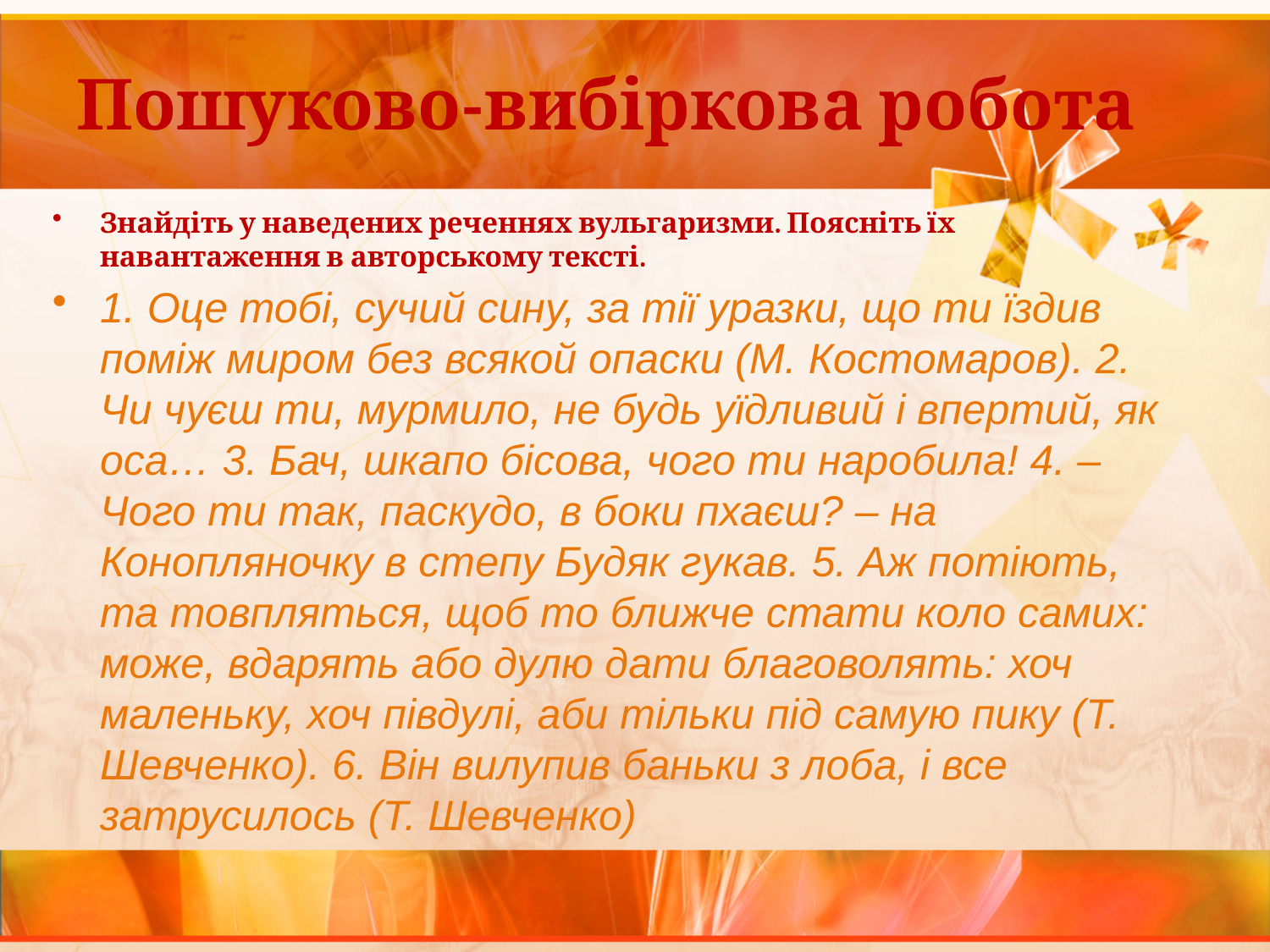

# Пошуково-вибіркова робота
Знайдіть у наведених реченнях вульгаризми. Поясніть їх навантаження в авторському тексті.
1. Оце тобі, сучий сину, за тії уразки, що ти їздив поміж миром без всякой опаски (М. Костомаров). 2. Чи чуєш ти, мурмило, не будь уїдливий і впертий, як оса… 3. Бач, шкапо бісова, чого ти наробила! 4. – Чого ти так, паскудо, в боки пхаєш? – на Конопляночку в степу Будяк гукав. 5. Аж потіють, та товпляться, щоб то ближче стати коло самих: може, вдарять або дулю дати благоволять: хоч маленьку, хоч півдулі, аби тільки під самую пику (Т. Шевченко). 6. Він вилупив баньки з лоба, і все затрусилось (Т. Шевченко)